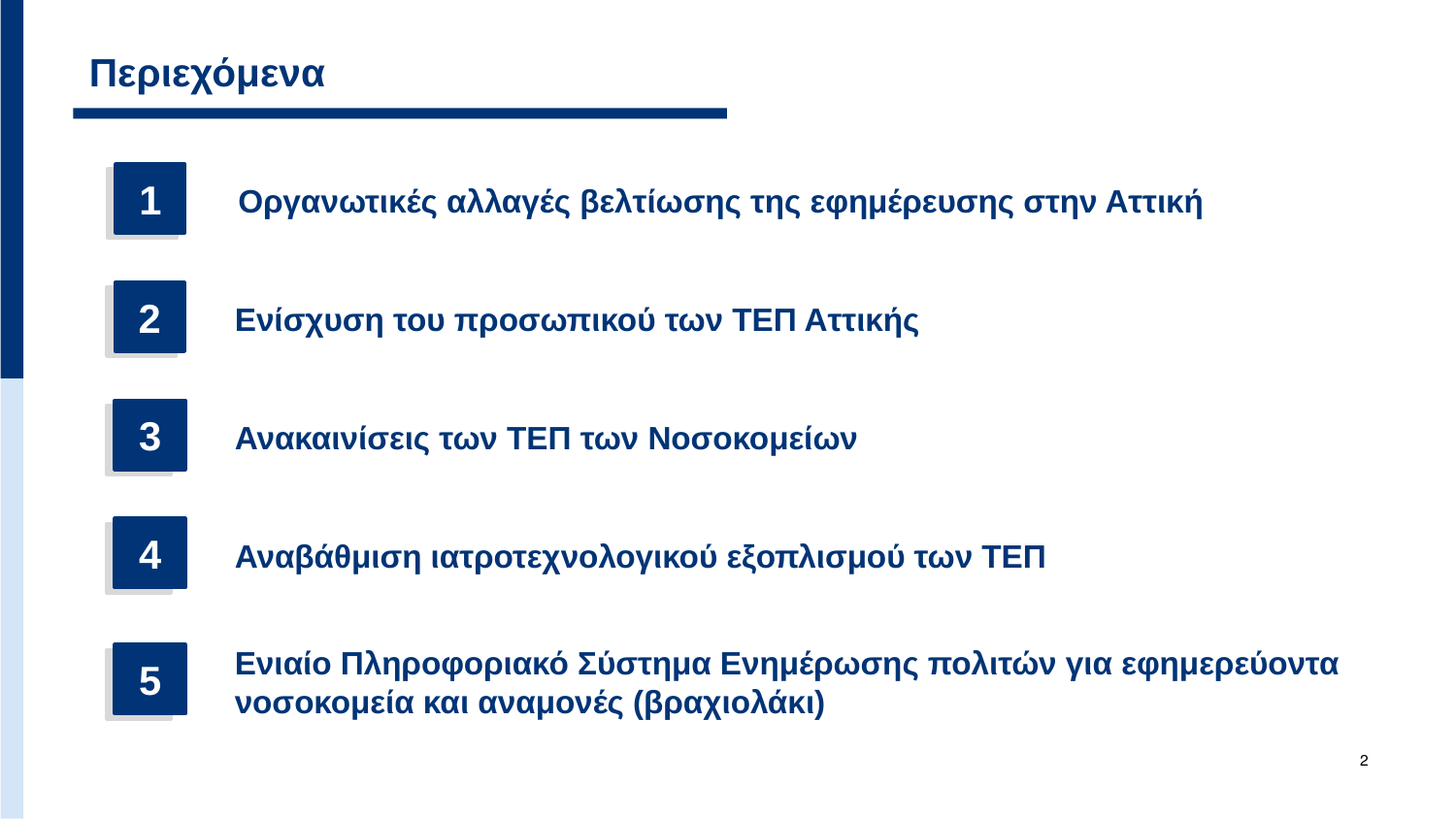

# Περιεχόμενα

1

Οργανωτικές αλλαγές βελτίωσης της εφημέρευσης στην Αττική

2

Ενίσχυση του προσωπικού των ΤΕΠ Αττικής

3

Ανακαινίσεις των ΤΕΠ των Νοσοκομείων
4

Αναβάθμιση ιατροτεχνολογικού εξοπλισμού των ΤΕΠ
Ενιαίο Πληροφοριακό Σύστημα Ενημέρωσης πολιτών για εφημερεύοντα νοσοκομεία και αναμονές (βραχιολάκι)
5

2